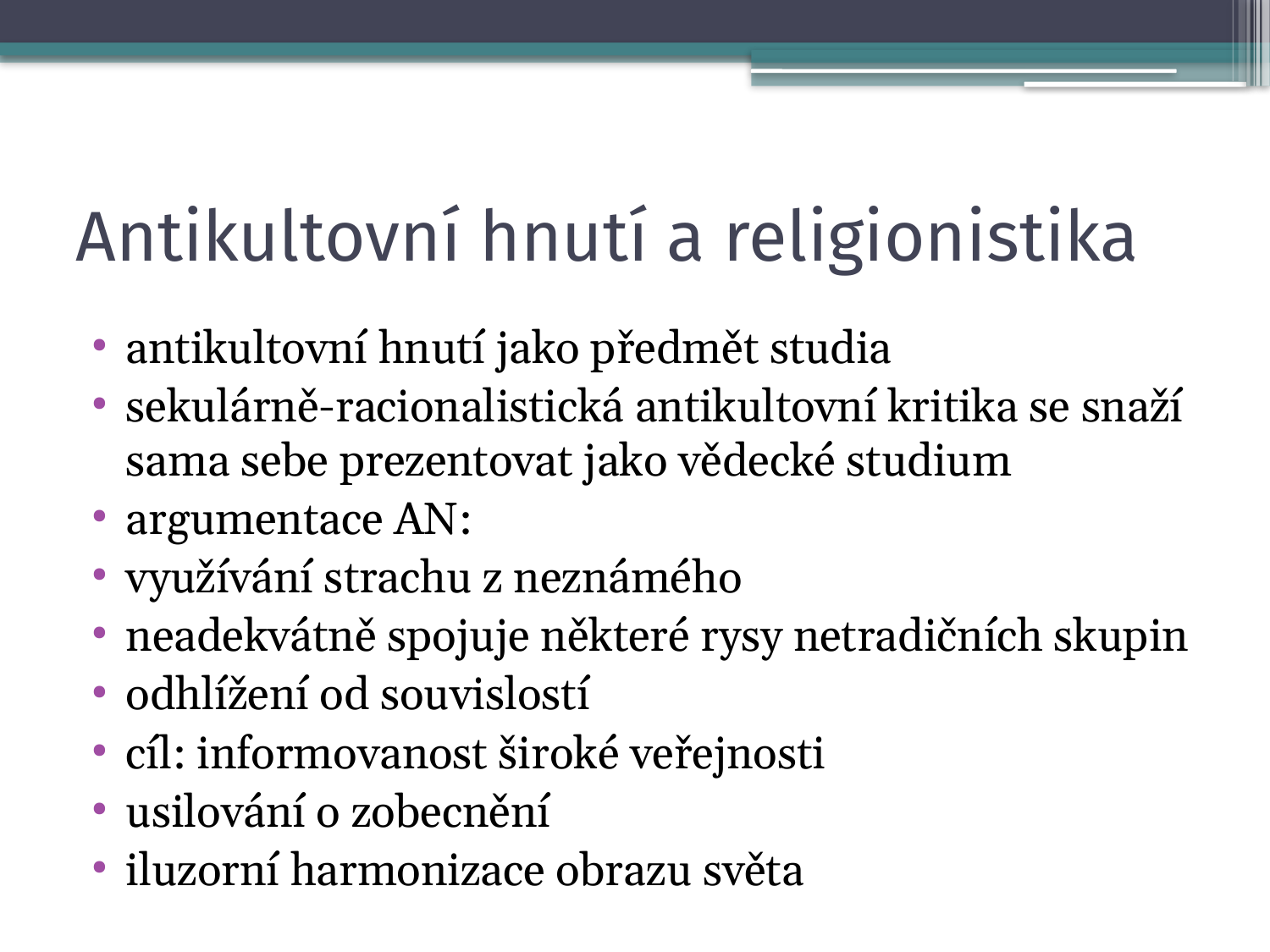

# Antikultovní hnutí a religionistika
antikultovní hnutí jako předmět studia
sekulárně-racionalistická antikultovní kritika se snaží sama sebe prezentovat jako vědecké studium
argumentace AN:
využívání strachu z neznámého
neadekvátně spojuje některé rysy netradičních skupin
odhlížení od souvislostí
cíl: informovanost široké veřejnosti
usilování o zobecnění
iluzorní harmonizace obrazu světa